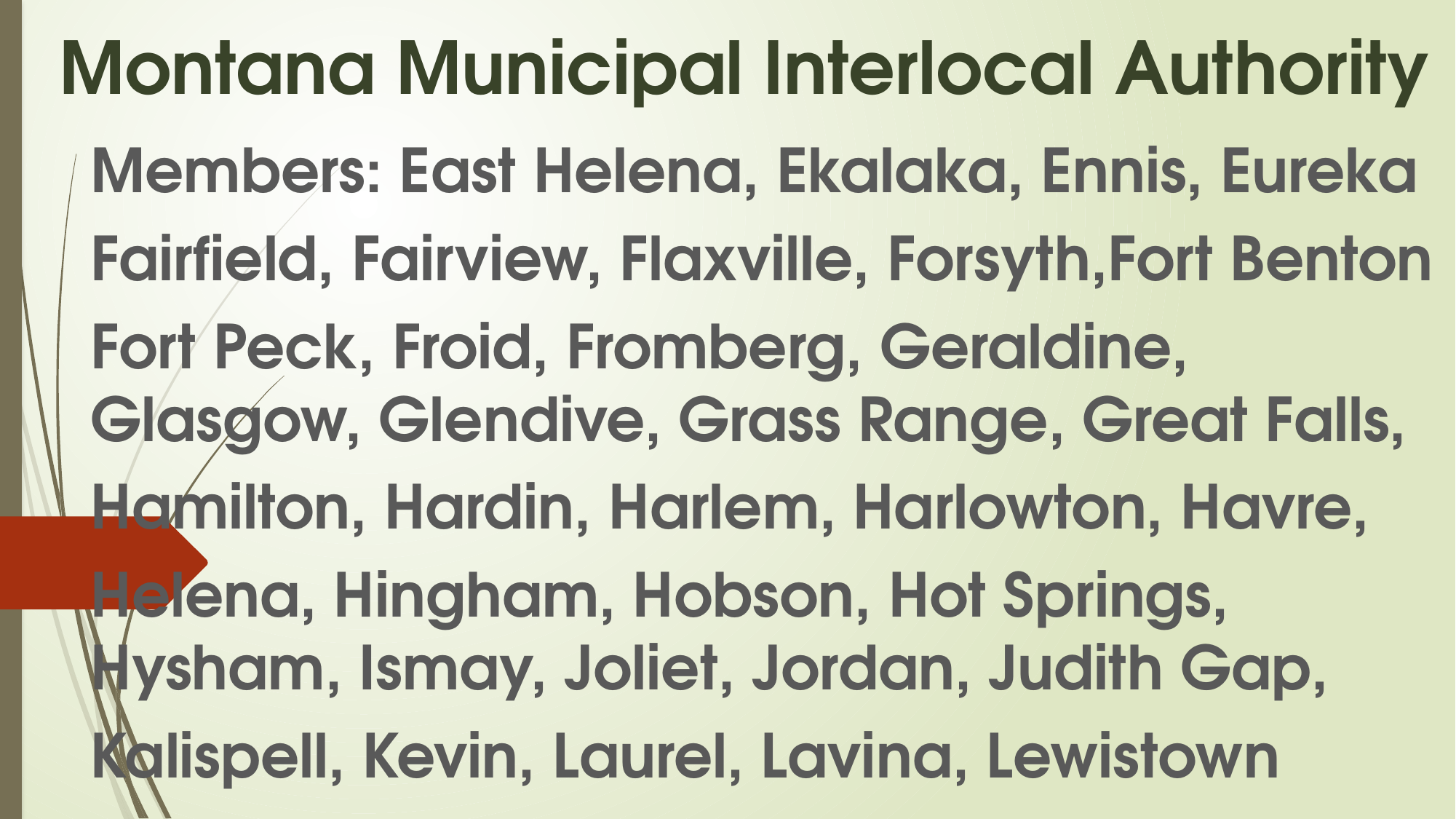

# Montana Municipal Interlocal Authority
Members: East Helena, Ekalaka, Ennis, Eureka
Fairfield, Fairview, Flaxville, Forsyth,Fort Benton
Fort Peck, Froid, Fromberg, Geraldine, Glasgow, Glendive, Grass Range, Great Falls,
Hamilton, Hardin, Harlem, Harlowton, Havre,
Helena, Hingham, Hobson, Hot Springs, Hysham, Ismay, Joliet, Jordan, Judith Gap,
Kalispell, Kevin, Laurel, Lavina, Lewistown